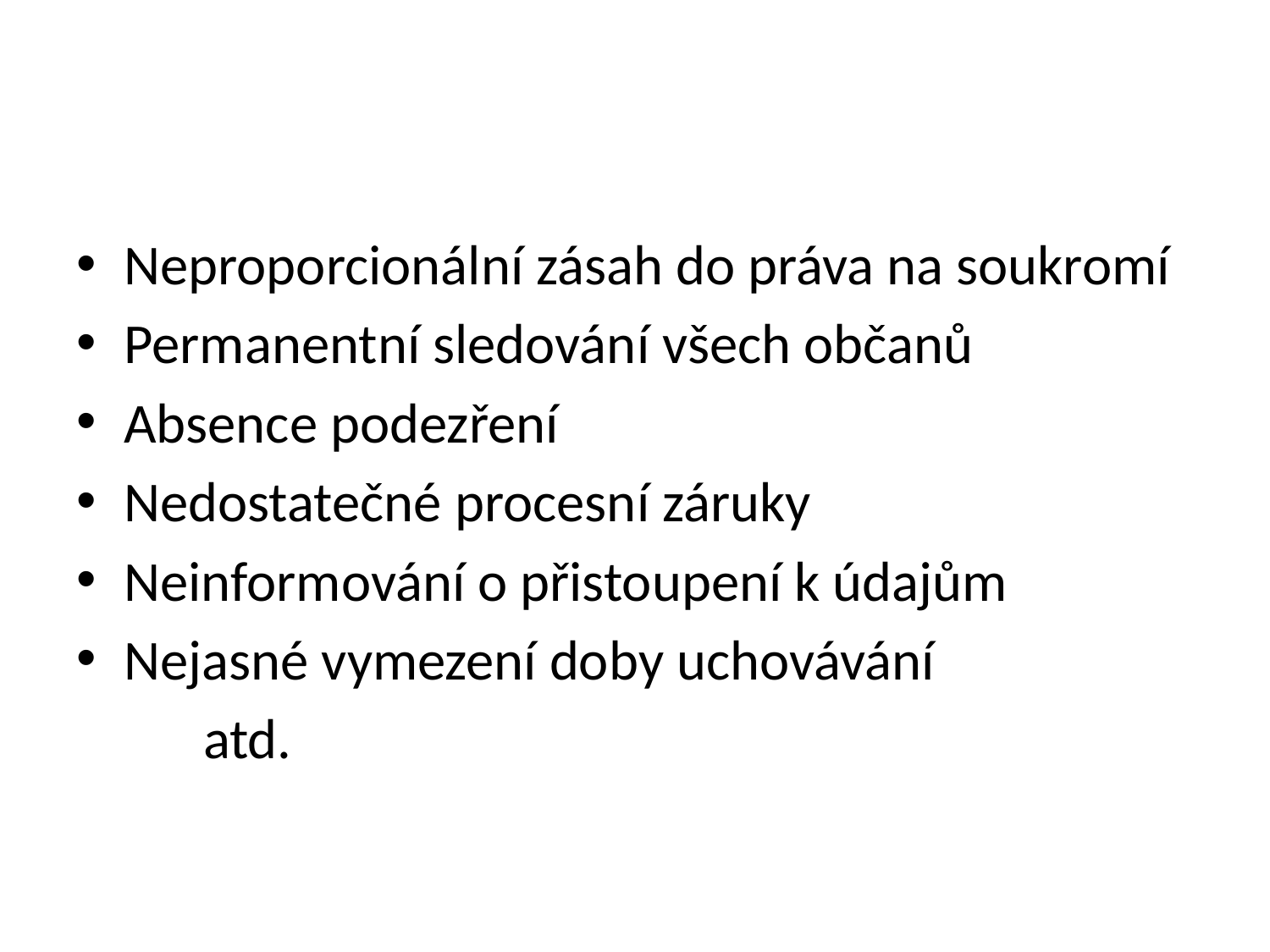

#
Neproporcionální zásah do práva na soukromí
Permanentní sledování všech občanů
Absence podezření
Nedostatečné procesní záruky
Neinformování o přistoupení k údajům
Nejasné vymezení doby uchovávání
	atd.